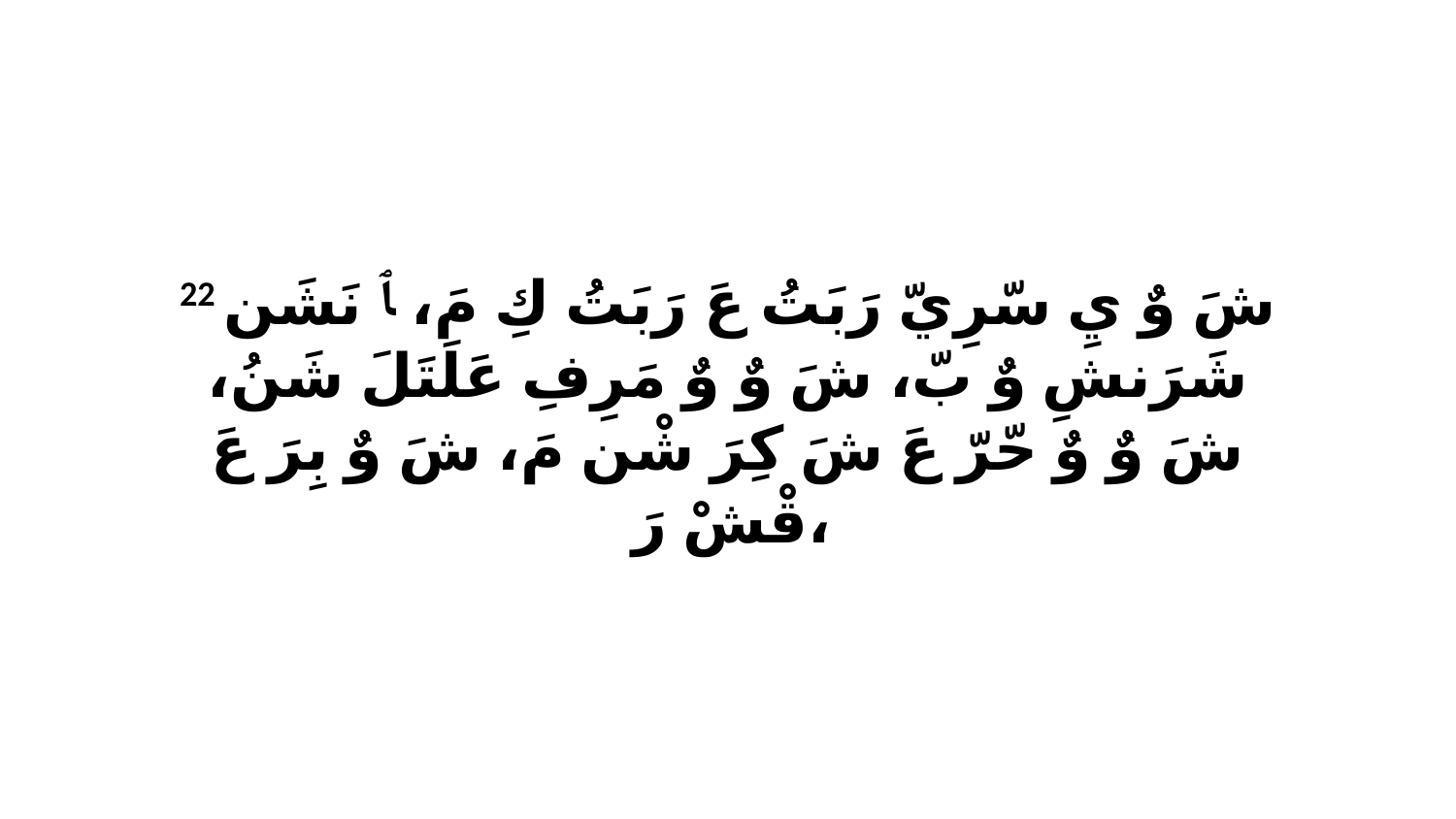

22 شَ وٌ يِ سّرِيّ رَبَتُ عَ رَبَتُ كِ مَ، ﭑ نَشَن شَرَنشِ وٌ بّ، شَ وٌ وٌ مَرِفِ عَلَتَلَ شَنُ، شَ وٌ وٌ حّرّ عَ شَ كِرَ شْن مَ، شَ وٌ بِرَ عَ قْشْ رَ،